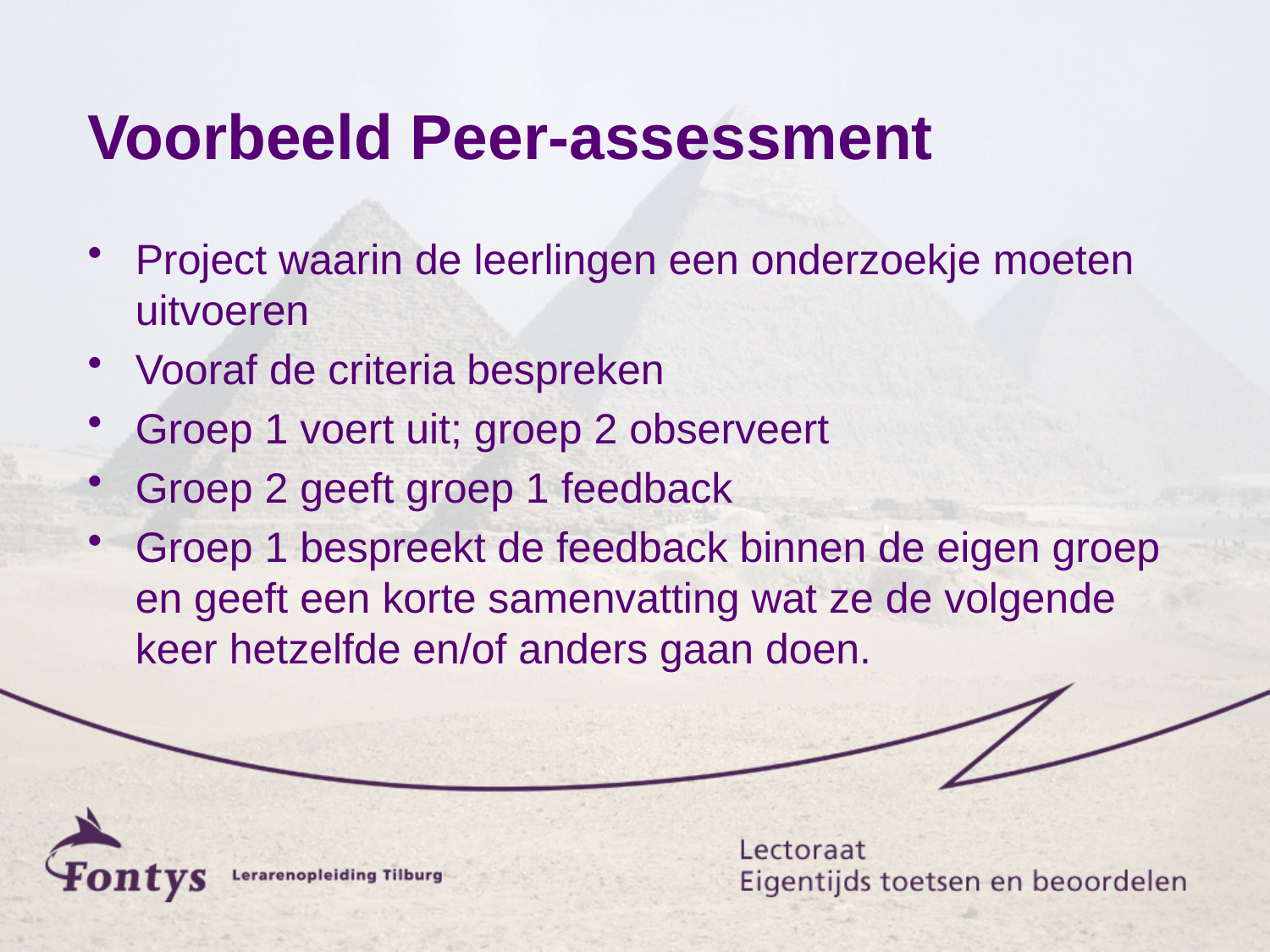

# Voorbeeld Peer-assessment
Project waarin de leerlingen een onderzoekje moeten uitvoeren
Vooraf de criteria bespreken
Groep 1 voert uit; groep 2 observeert
Groep 2 geeft groep 1 feedback
Groep 1 bespreekt de feedback binnen de eigen groep en geeft een korte samenvatting wat ze de volgende keer hetzelfde en/of anders gaan doen.